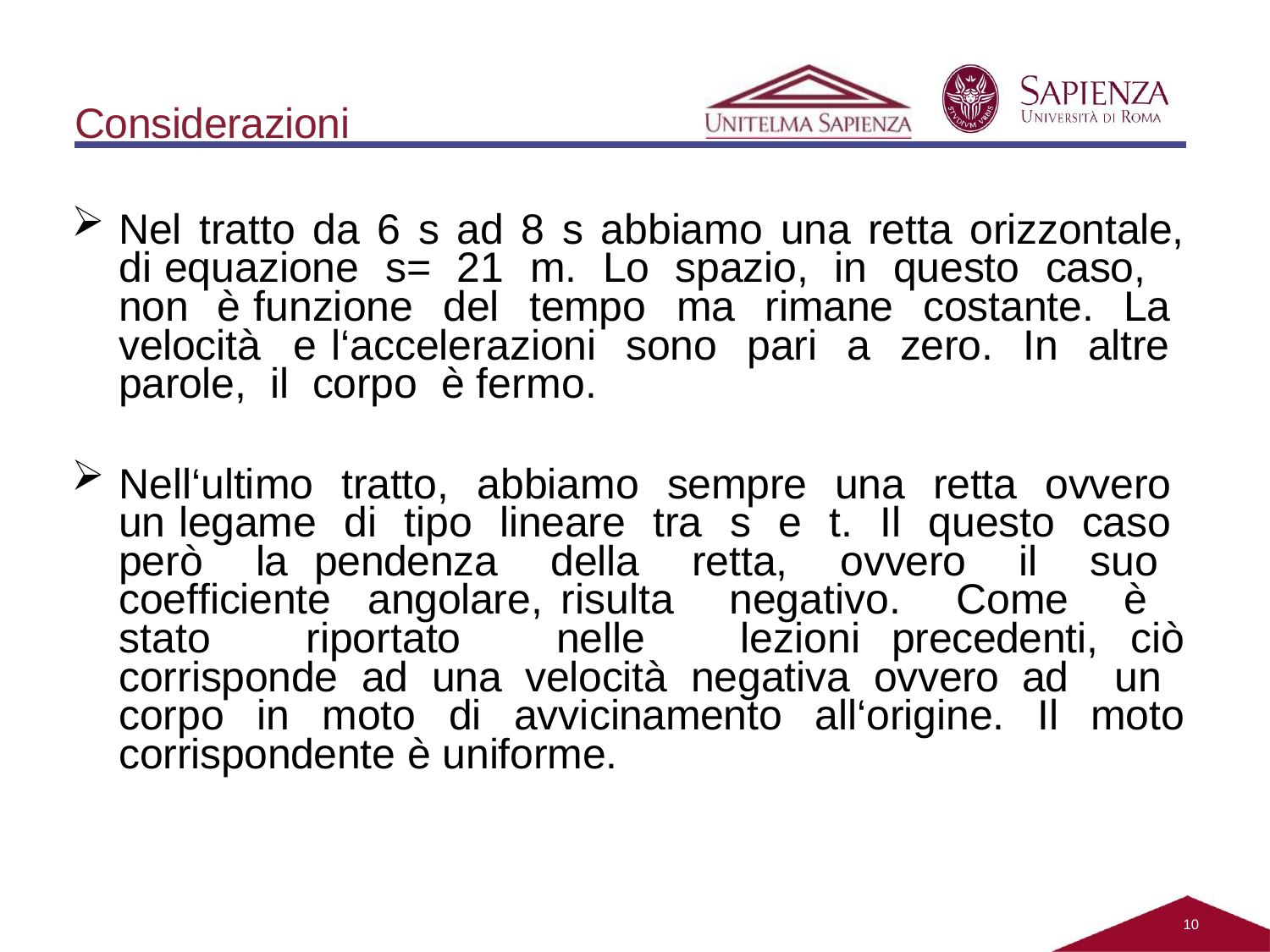

Considerazioni

Nel tratto da 6 s ad 8 s abbiamo una retta orizzontale, di equazione  s=  21  m.  Lo  spazio,  in  questo  caso,    non  è funzione  del  tempo  ma  rimane  costante.  La  velocità  e l‘accelerazioni  sono  pari  a  zero.  In  altre  parole,  il  corpo  è fermo.

Nell‘ultimo  tratto,  abbiamo  sempre  una  retta  ovvero  un legame  di  tipo  lineare  tra  s  e  t.  Il  questo  caso  però  la pendenza  della  retta,  ovvero  il  suo  coefficiente  angolare, risulta   negativo.   Come   è   stato   riportato   nelle   lezioni precedenti, ciò corrisponde ad una velocità negativa ovvero ad  un  corpo  in  moto  di  avvicinamento  all‘origine.  Il  moto corrispondente è uniforme.
10